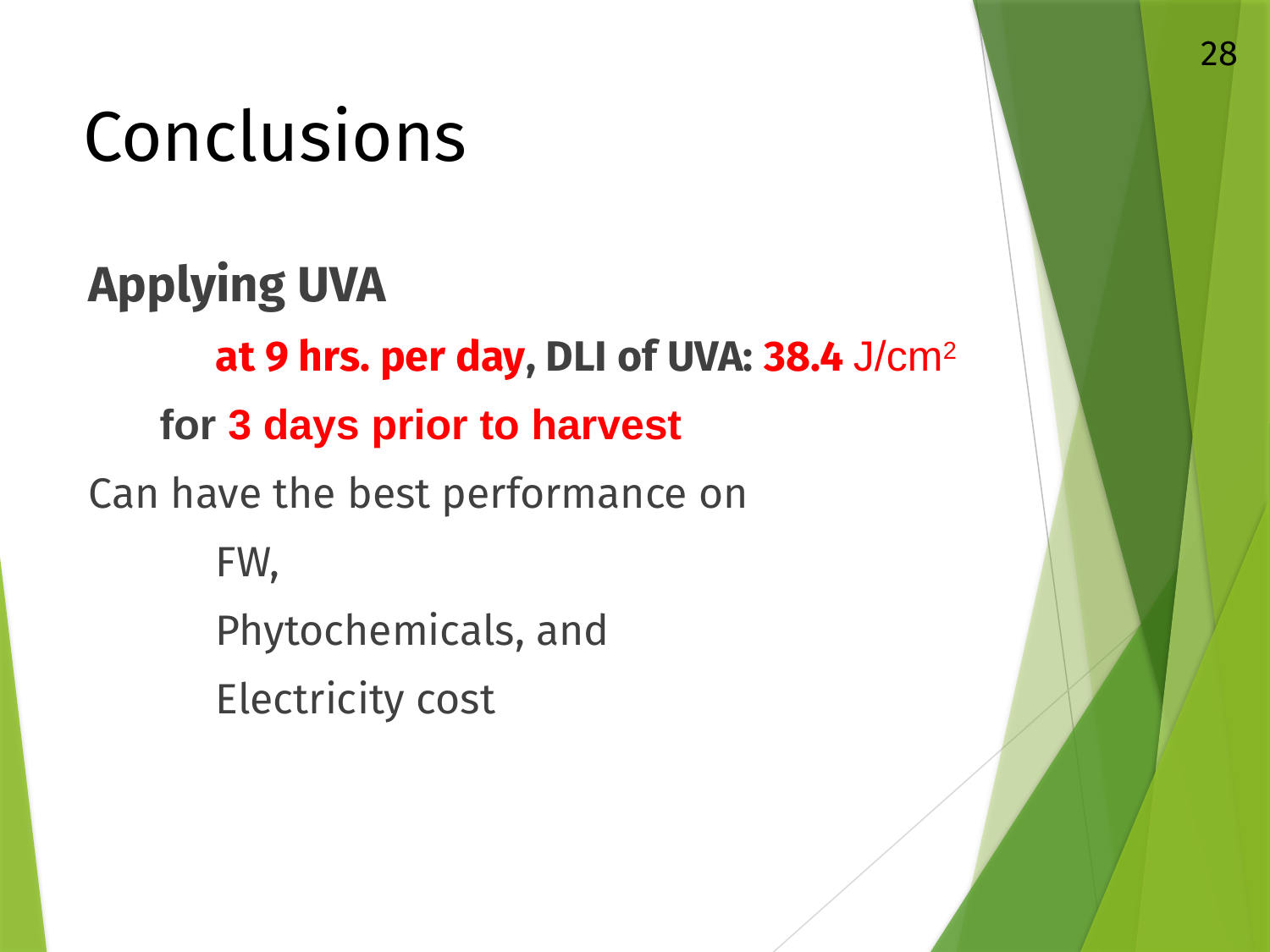

28
# Conclusions
Applying UVA
	at 9 hrs. per day, DLI of UVA: 38.4 J/cm2
      for 3 days prior to harvest
Can have the best performance on
	FW,
	Phytochemicals, and
	Electricity cost